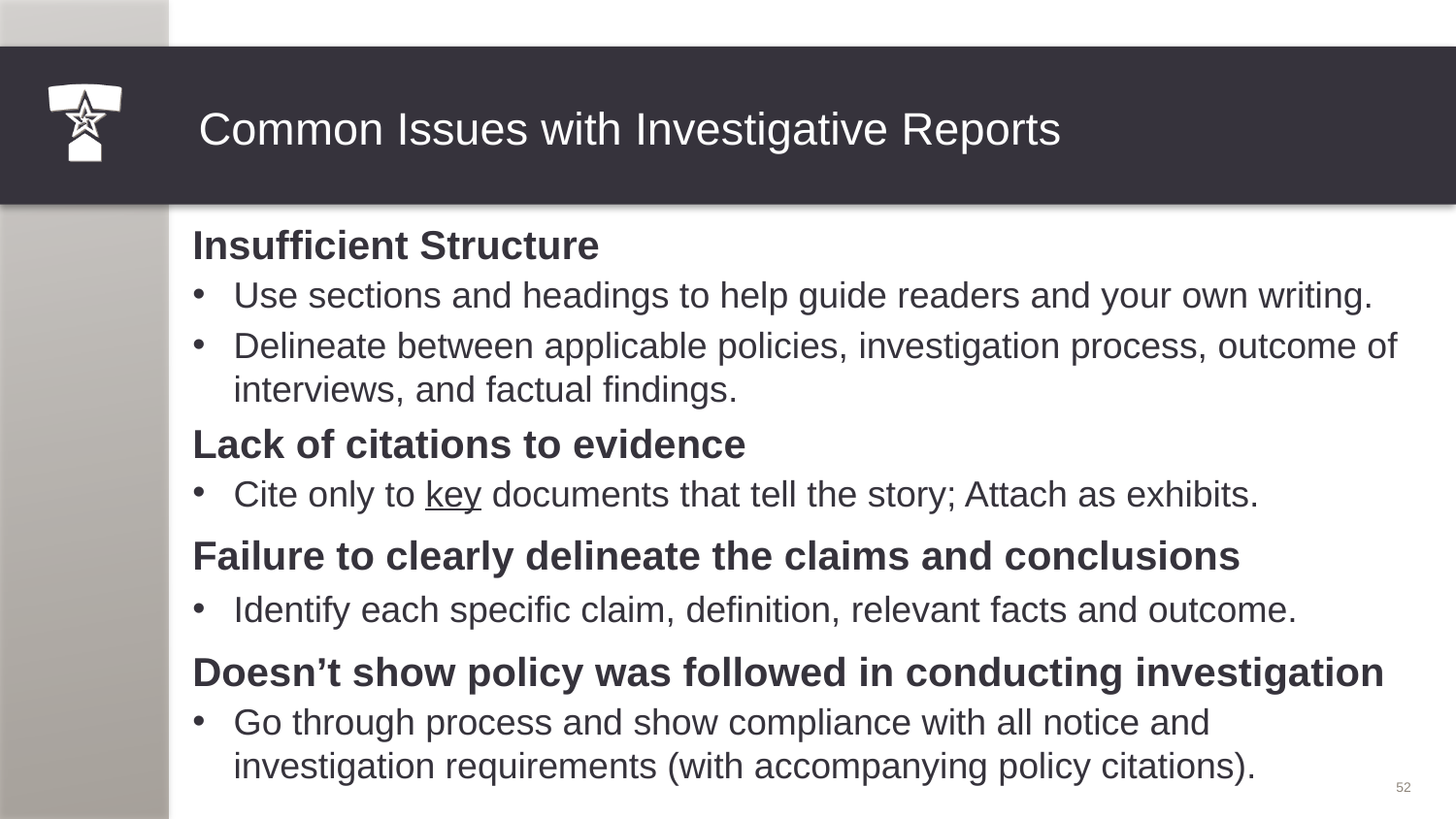

# Common Issues with Investigative Reports
Insufficient Structure
Use sections and headings to help guide readers and your own writing.
Delineate between applicable policies, investigation process, outcome of interviews, and factual findings.
Lack of citations to evidence
Cite only to key documents that tell the story; Attach as exhibits.
Failure to clearly delineate the claims and conclusions
Identify each specific claim, definition, relevant facts and outcome.
Doesn’t show policy was followed in conducting investigation
Go through process and show compliance with all notice and investigation requirements (with accompanying policy citations).

52